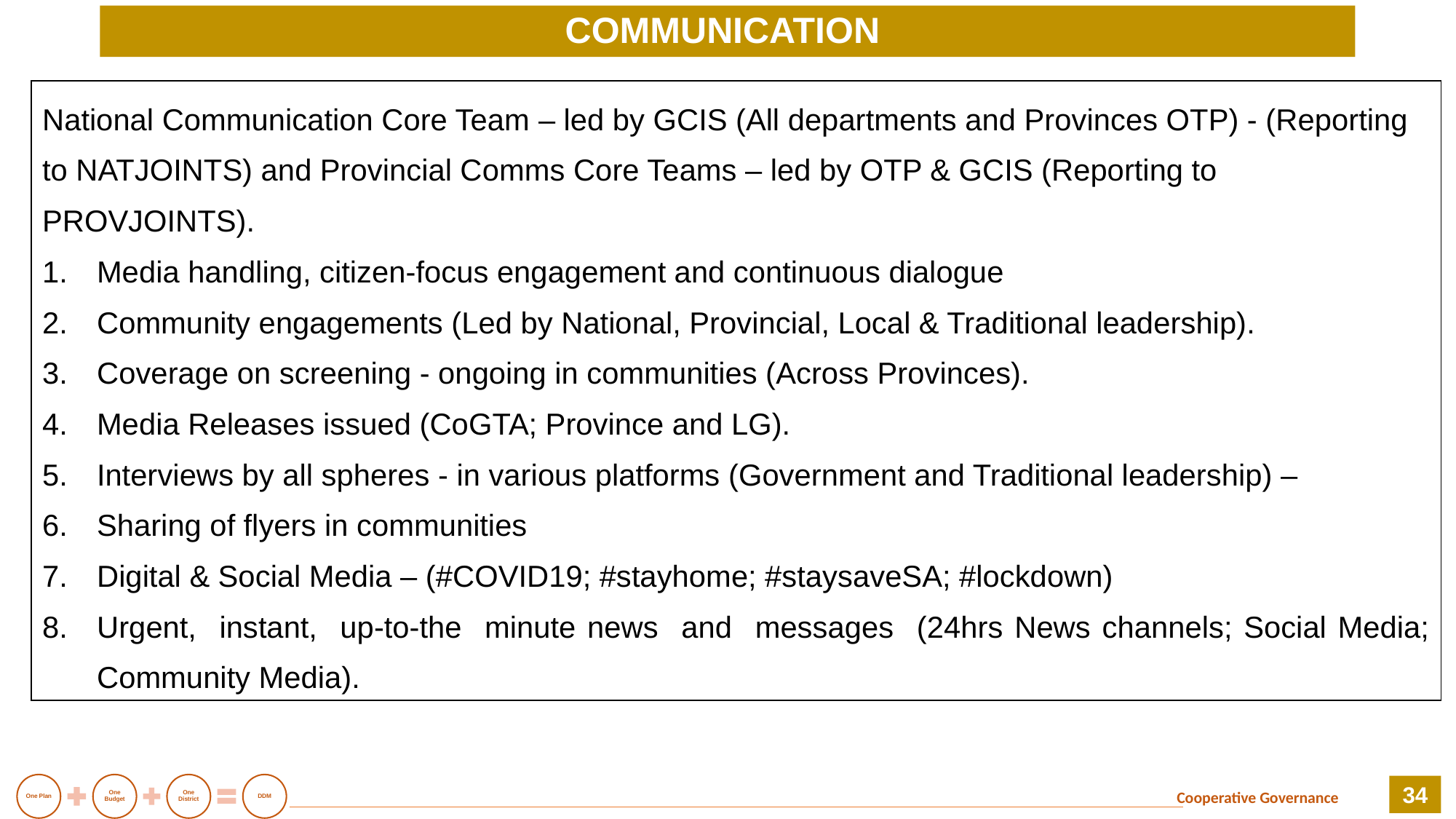

# COMMUNICATION
| National Communication Core Team – led by GCIS (All departments and Provinces OTP) - (Reporting to NATJOINTS) and Provincial Comms Core Teams – led by OTP & GCIS (Reporting to PROVJOINTS). Media handling, citizen-focus engagement and continuous dialogue Community engagements (Led by National, Provincial, Local & Traditional leadership). Coverage on screening - ongoing in communities (Across Provinces). Media Releases issued (CoGTA; Province and LG). Interviews by all spheres - in various platforms (Government and Traditional leadership) – Sharing of flyers in communities Digital & Social Media – (#COVID19; #stayhome; #staysaveSA; #lockdown) Urgent, instant, up-to-the minute news and messages (24hrs News channels; Social Media; Community Media). |
| --- |
One Plan

One Budget

One District

DDM
34
Cooperative Governance